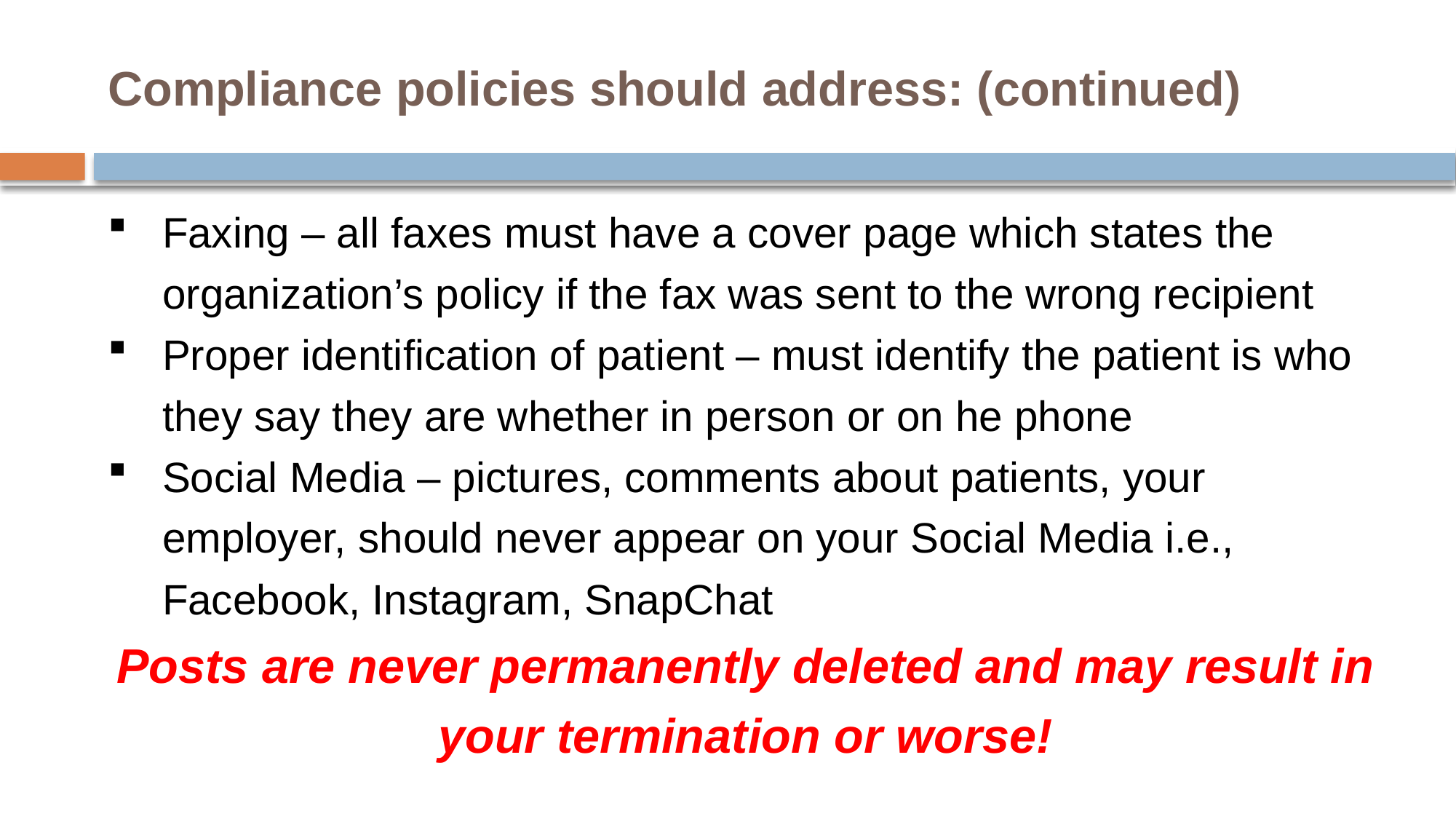

# Compliance policies should address: (continued)
Faxing – all faxes must have a cover page which states the organization’s policy if the fax was sent to the wrong recipient
Proper identification of patient – must identify the patient is who they say they are whether in person or on he phone
Social Media – pictures, comments about patients, your employer, should never appear on your Social Media i.e., Facebook, Instagram, SnapChat
Posts are never permanently deleted and may result in your termination or worse!